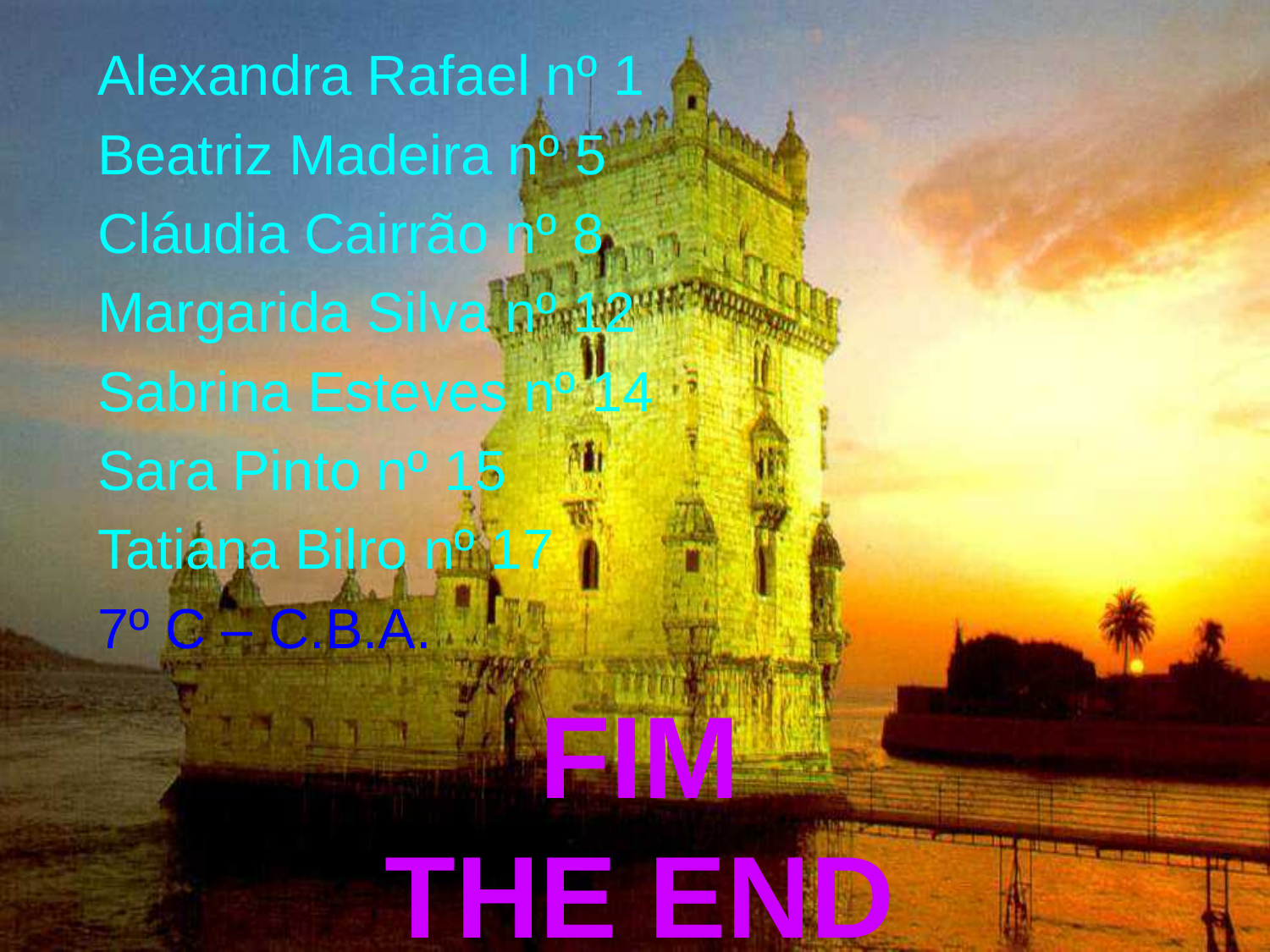

Alexandra Rafael nº 1
Beatriz Madeira nº 5
Cláudia Cairrão nº 8
Margarida Silva nº 12
Sabrina Esteves nº 14
Sara Pinto nº 15
Tatiana Bilro nº 17
7º C – C.B.A.
# FIM THE END